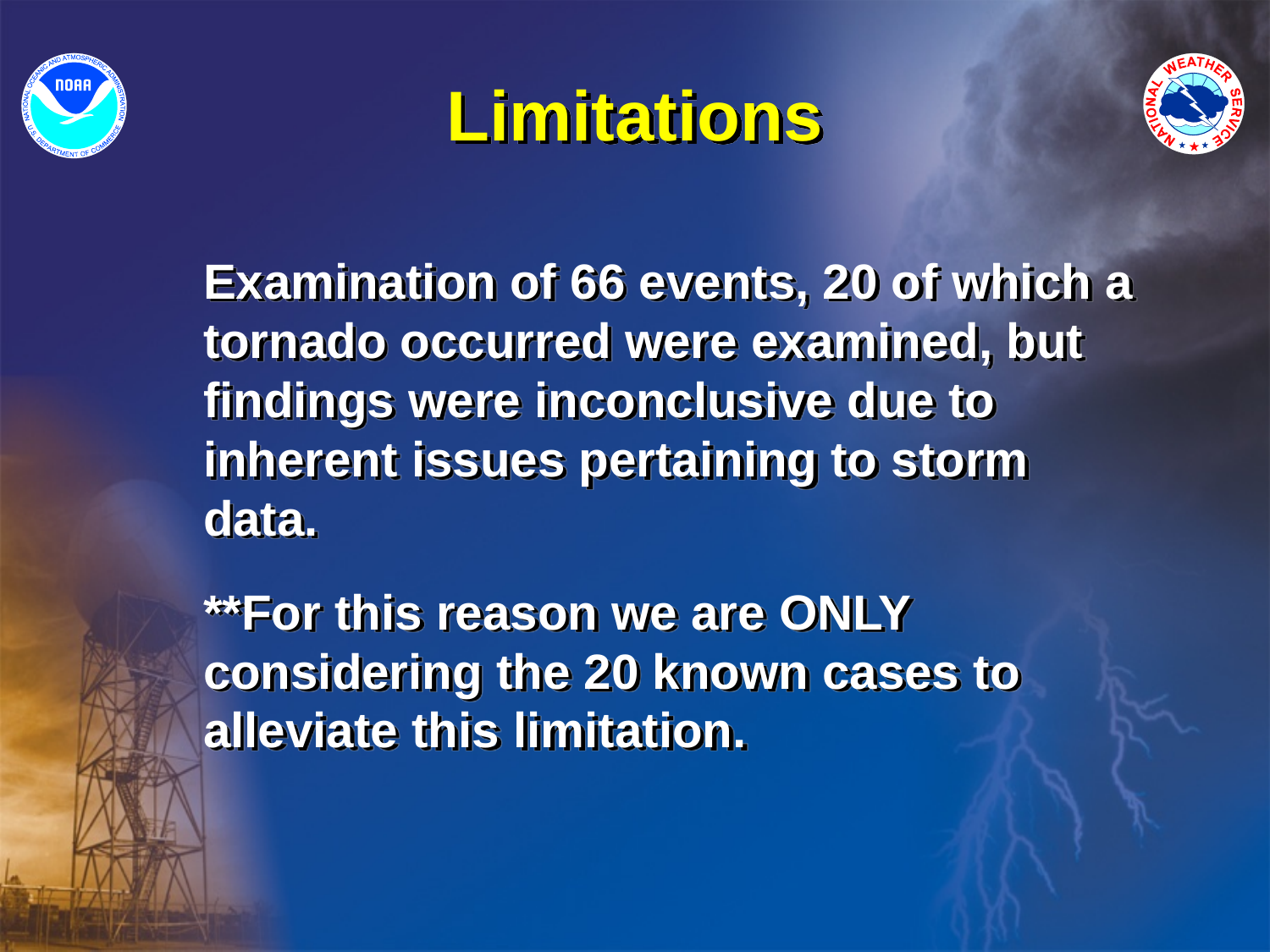

# Limitations
Examination of 66 events, 20 of which a tornado occurred were examined, but findings were inconclusive due to inherent issues pertaining to storm data.
**For this reason we are ONLY considering the 20 known cases to alleviate this limitation.